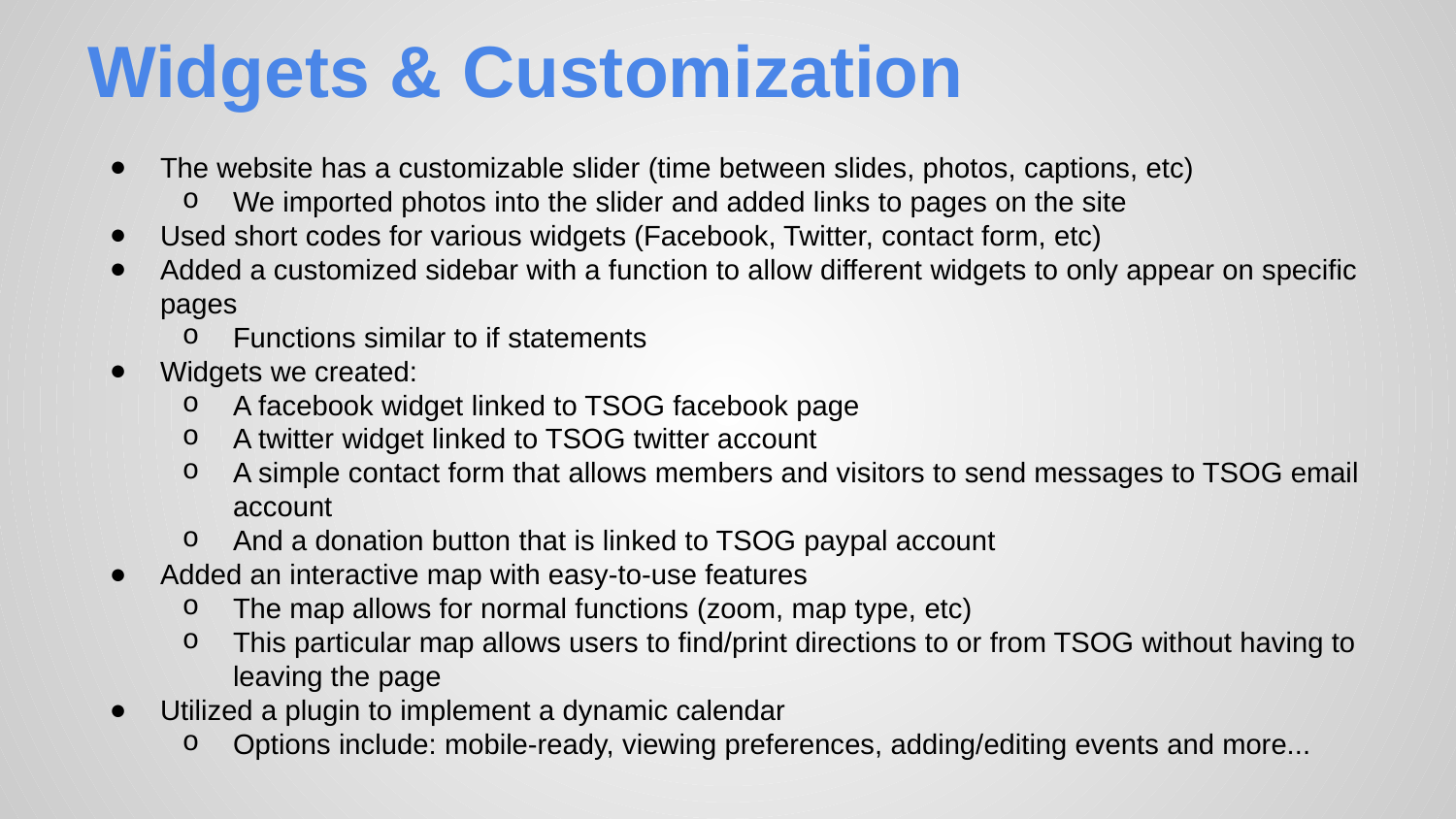

# Widgets & Customization
The website has a customizable slider (time between slides, photos, captions, etc)
We imported photos into the slider and added links to pages on the site
Used short codes for various widgets (Facebook, Twitter, contact form, etc)
Added a customized sidebar with a function to allow different widgets to only appear on specific pages
Functions similar to if statements
Widgets we created:
A facebook widget linked to TSOG facebook page
A twitter widget linked to TSOG twitter account
A simple contact form that allows members and visitors to send messages to TSOG email account
And a donation button that is linked to TSOG paypal account
Added an interactive map with easy-to-use features
The map allows for normal functions (zoom, map type, etc)
This particular map allows users to find/print directions to or from TSOG without having to leaving the page
Utilized a plugin to implement a dynamic calendar
Options include: mobile-ready, viewing preferences, adding/editing events and more...